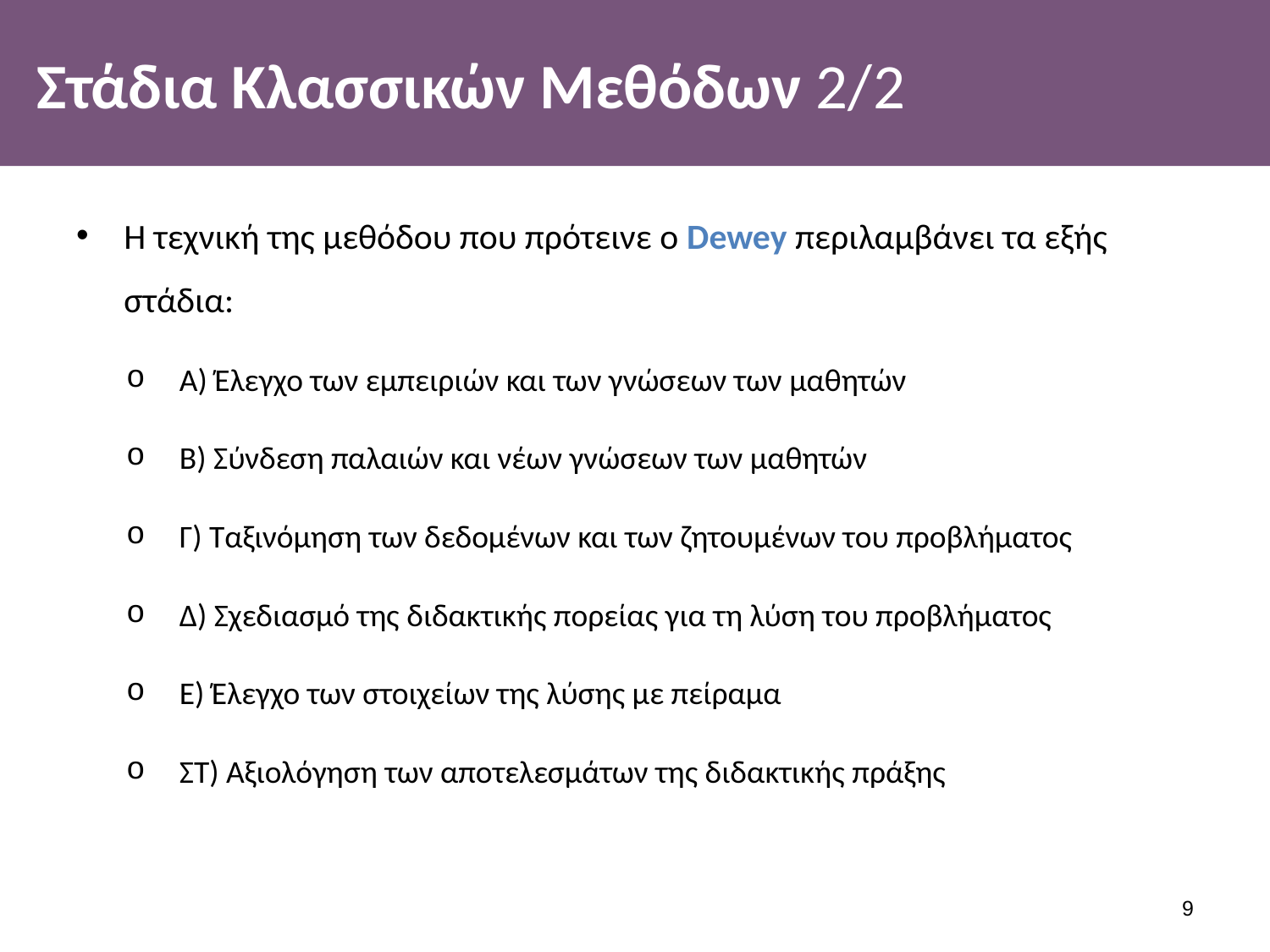

# Στάδια Κλασσικών Μεθόδων 2/2
Η τεχνική της μεθόδου που πρότεινε ο Dewey περιλαμβάνει τα εξής στάδια:
Α) Έλεγχο των εμπειριών και των γνώσεων των μαθητών
Β) Σύνδεση παλαιών και νέων γνώσεων των μαθητών
Γ) Ταξινόμηση των δεδομένων και των ζητουμένων του προβλήματος
Δ) Σχεδιασμό της διδακτικής πορείας για τη λύση του προβλήματος
Ε) Έλεγχο των στοιχείων της λύσης με πείραμα
ΣΤ) Αξιολόγηση των αποτελεσμάτων της διδακτικής πράξης

9